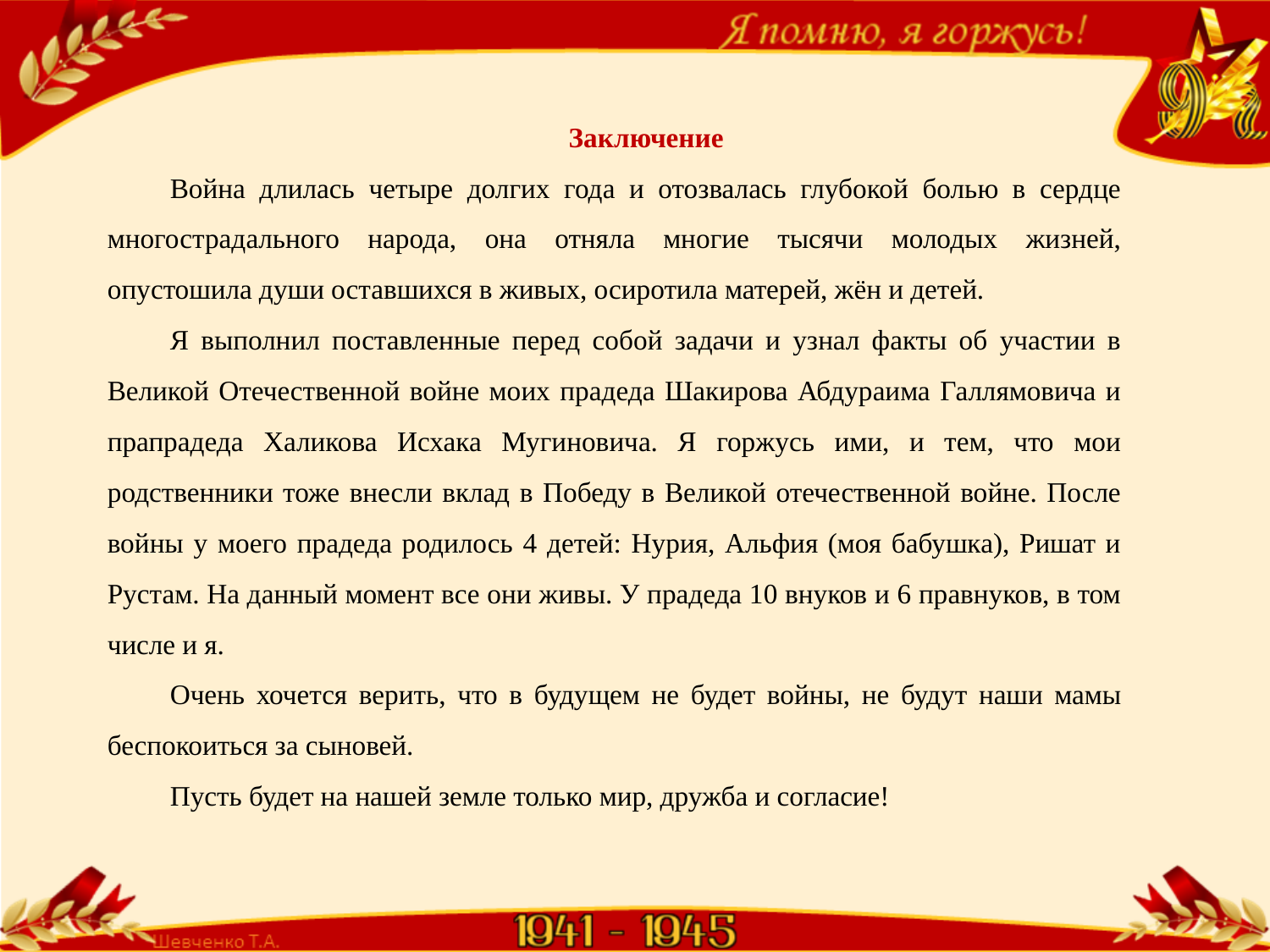

Заключение
Война длилась четыре долгих года и отозвалась глубокой болью в сердце многострадального народа, она отняла многие тысячи молодых жизней, опустошила души оставшихся в живых, осиротила матерей, жён и детей.
Я выполнил поставленные перед собой задачи и узнал факты об участии в Великой Отечественной войне моих прадеда Шакирова Абдураима Галлямовича и прапрадеда Халикова Исхака Мугиновича. Я горжусь ими, и тем, что мои родственники тоже внесли вклад в Победу в Великой отечественной войне. После войны у моего прадеда родилось 4 детей: Нурия, Альфия (моя бабушка), Ришат и Рустам. На данный момент все они живы. У прадеда 10 внуков и 6 правнуков, в том числе и я.
Очень хочется верить, что в будущем не будет войны, не будут наши мамы беспокоиться за сыновей.
Пусть будет на нашей земле только мир, дружба и согласие!